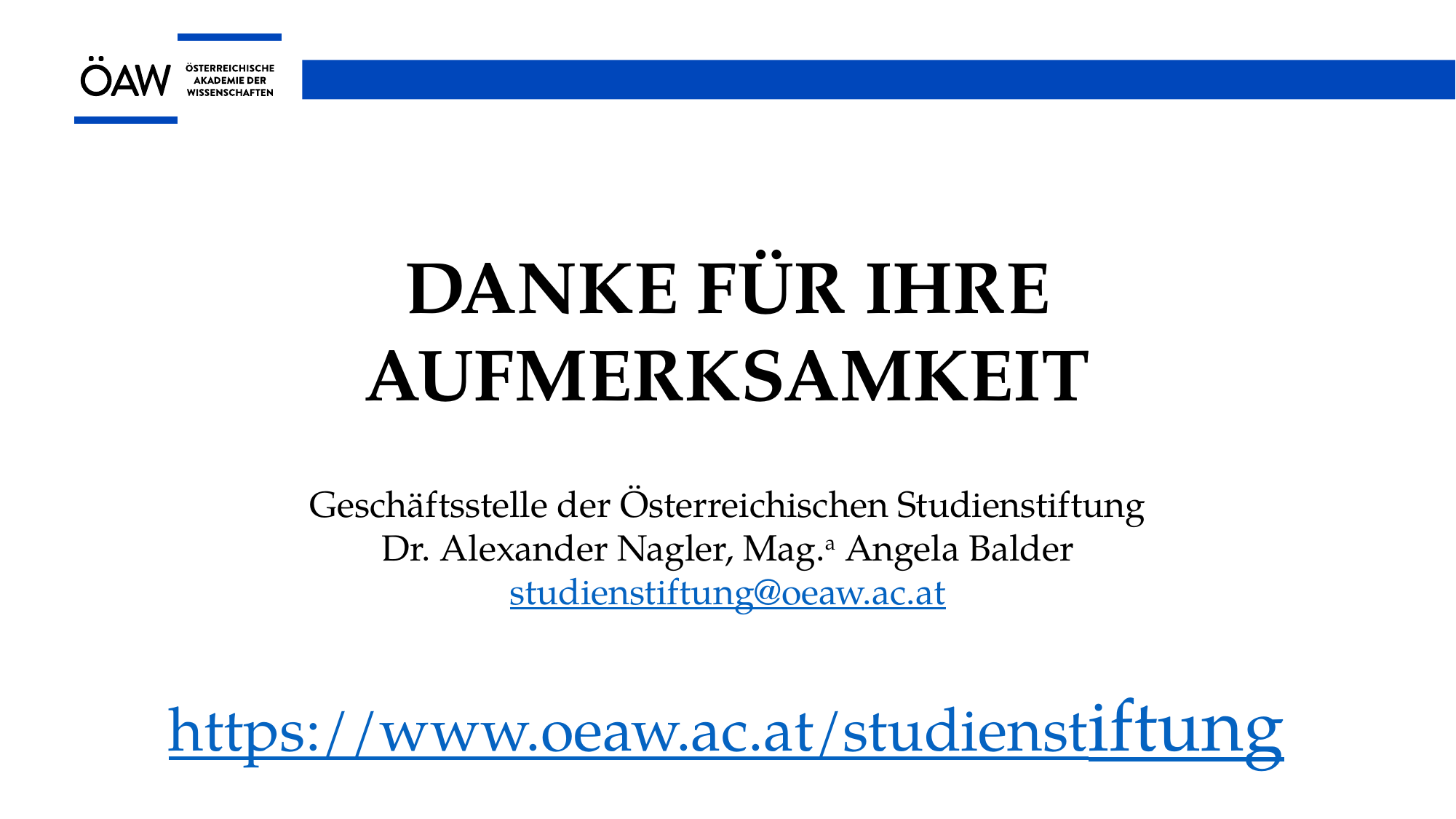

DANKE FÜR IHRE AUFMERKSAMKEIT

Geschäftsstelle der Österreichischen Studienstiftung
Dr. Alexander Nagler, Mag.a Angela Balder
studienstiftung@oeaw.ac.at
https://www.oeaw.ac.at/studienstiftung